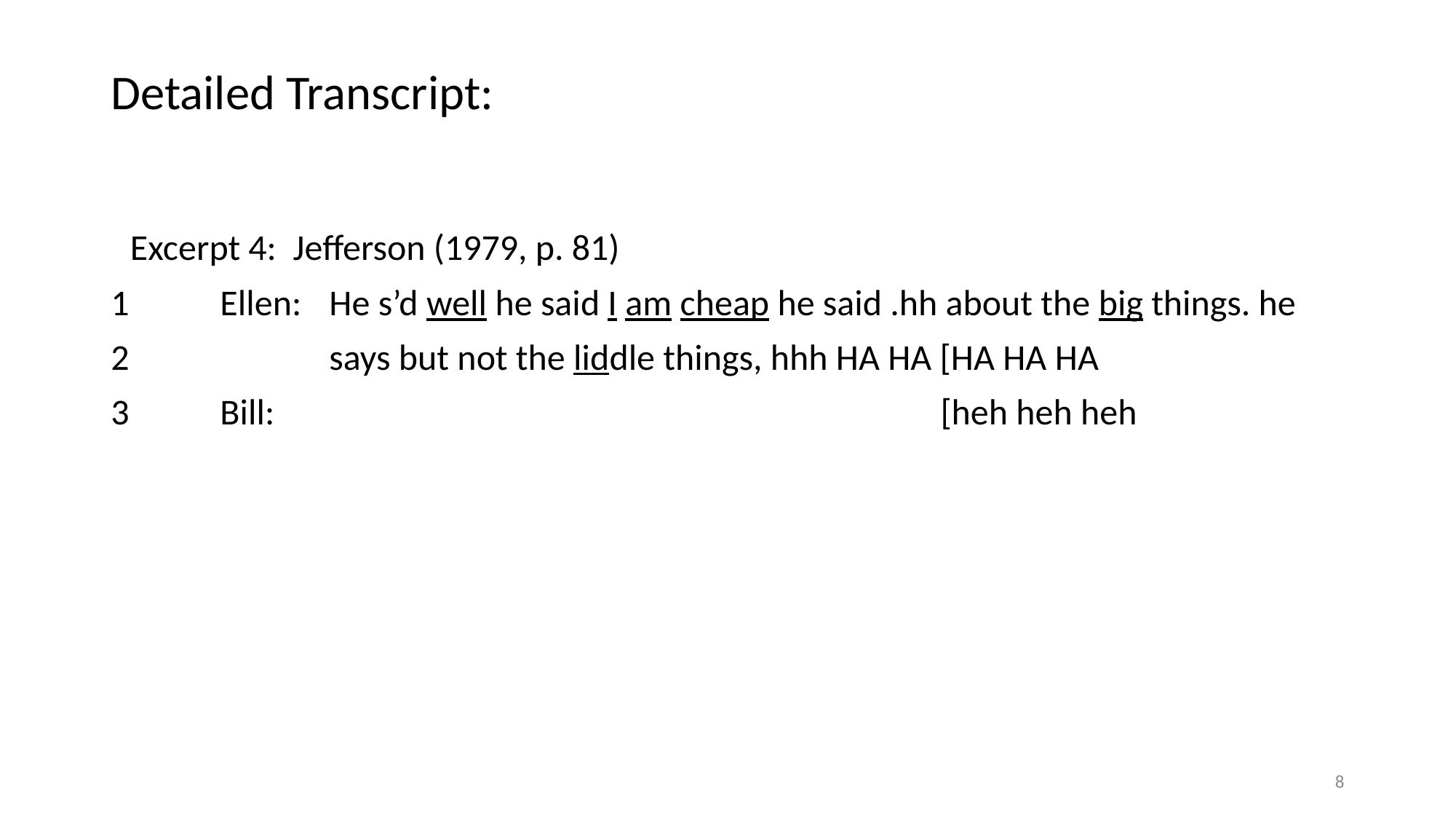

# Detailed Transcript:
  Excerpt 4:  Jefferson (1979, p. 81)
1	Ellen:	He s’d well he said I am cheap he said .hh about the big things. he
2		says but not the liddle things, hhh HA HA [HA HA HA
3	Bill:						        [heh heh heh

8